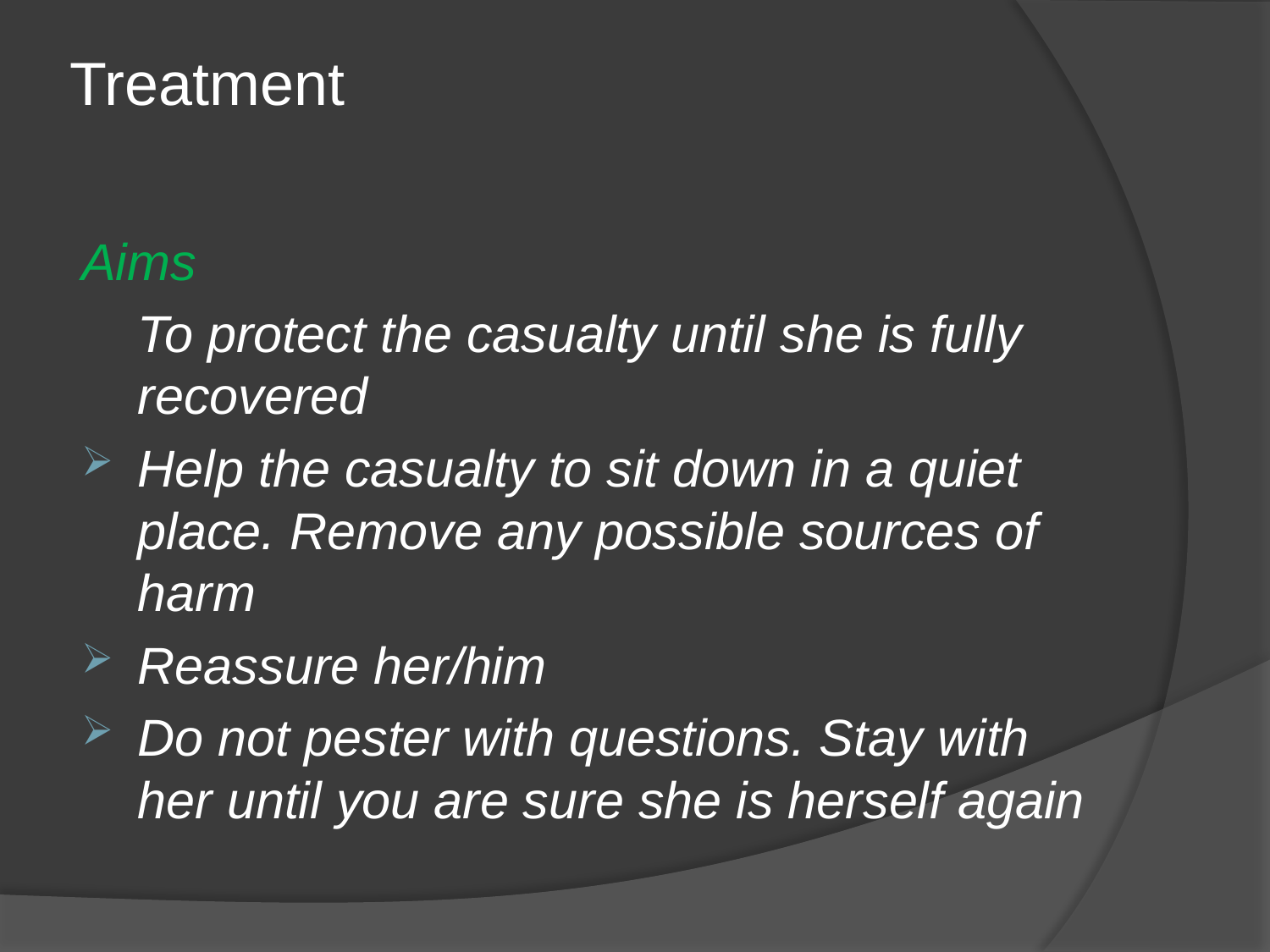

# Treatment
Aims
	To protect the casualty until she is fully recovered
Help the casualty to sit down in a quiet place. Remove any possible sources of harm
Reassure her/him
Do not pester with questions. Stay with her until you are sure she is herself again